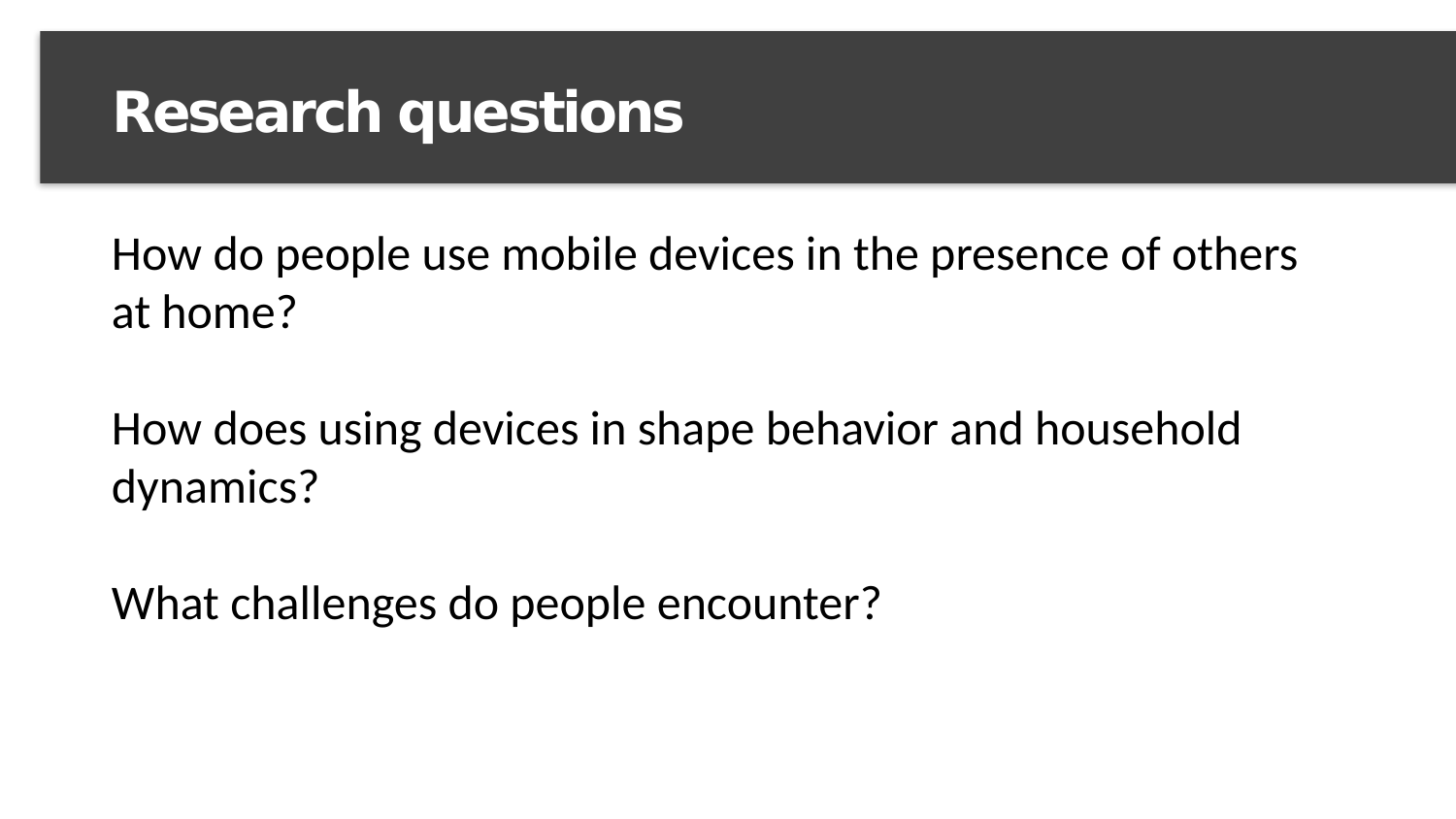

# Research questions
How do people use mobile devices in the presence of others at home?

How does using devices in shape behavior and household dynamics?

What challenges do people encounter?